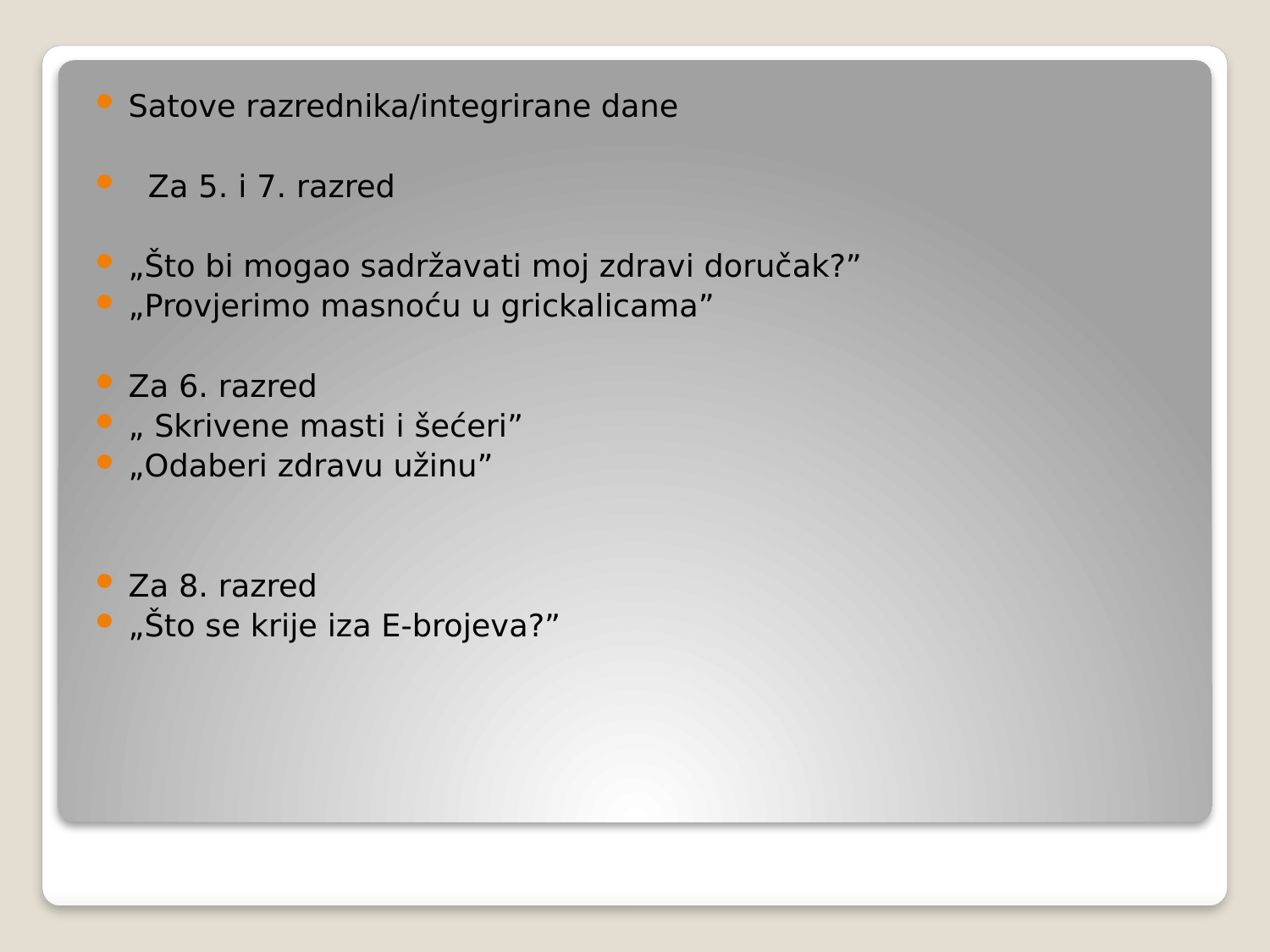

Satove razrednika/integrirane dane

  Za 5. i 7. razred

„Što bi mogao sadržavati moj zdravi doručak?”
„Provjerimo masnoću u grickalicama”

Za 6. razred
„ Skrivene masti i šećeri”
„Odaberi zdravu užinu”

Za 8. razred
„Što se krije iza E-brojeva?”
#